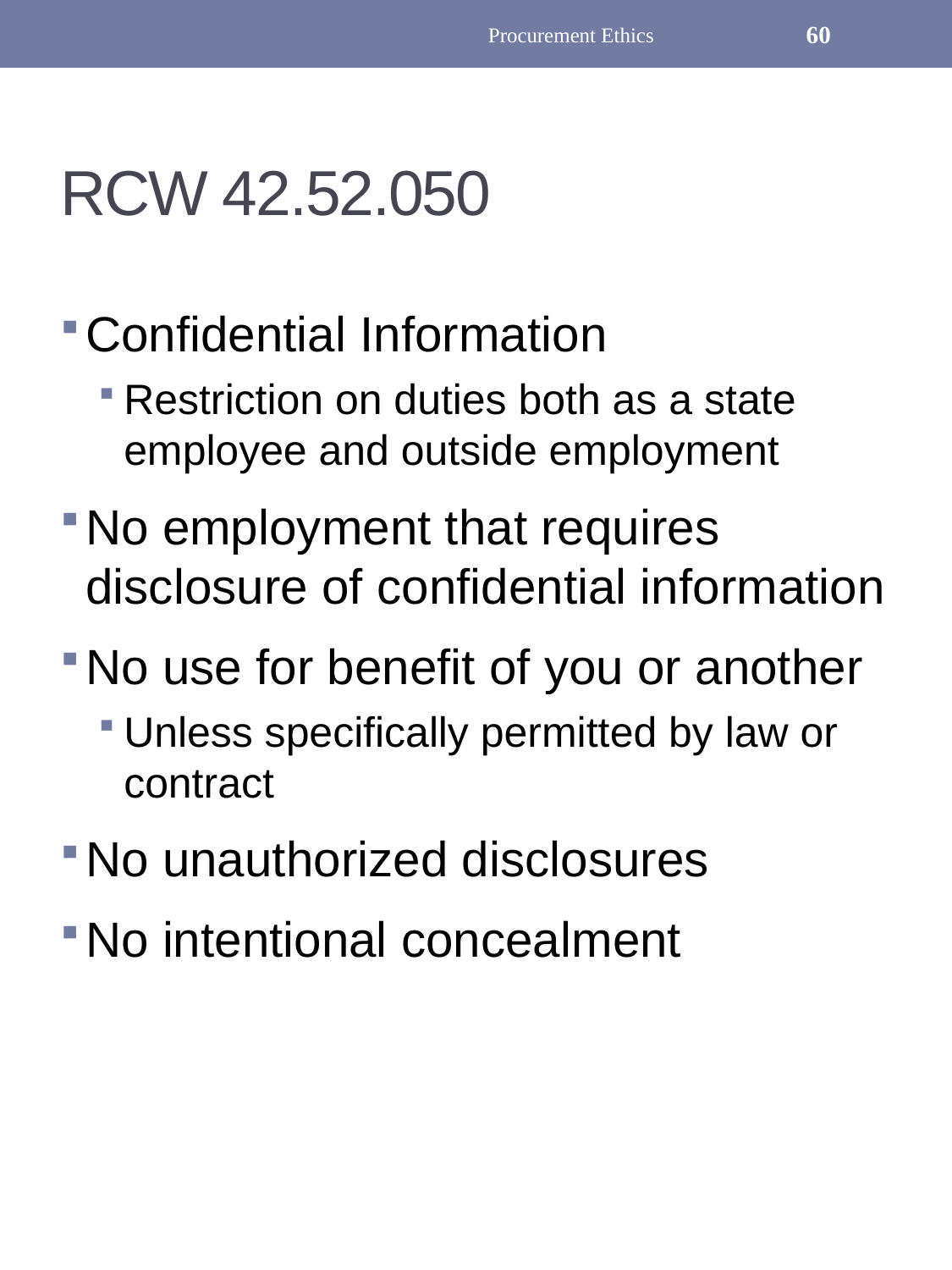

Procurement Ethics
60
# RCW 42.52.050
Confidential Information
Restriction on duties both as a state employee and outside employment
No employment that requires disclosure of confidential information
No use for benefit of you or another
Unless specifically permitted by law or contract
No unauthorized disclosures
No intentional concealment